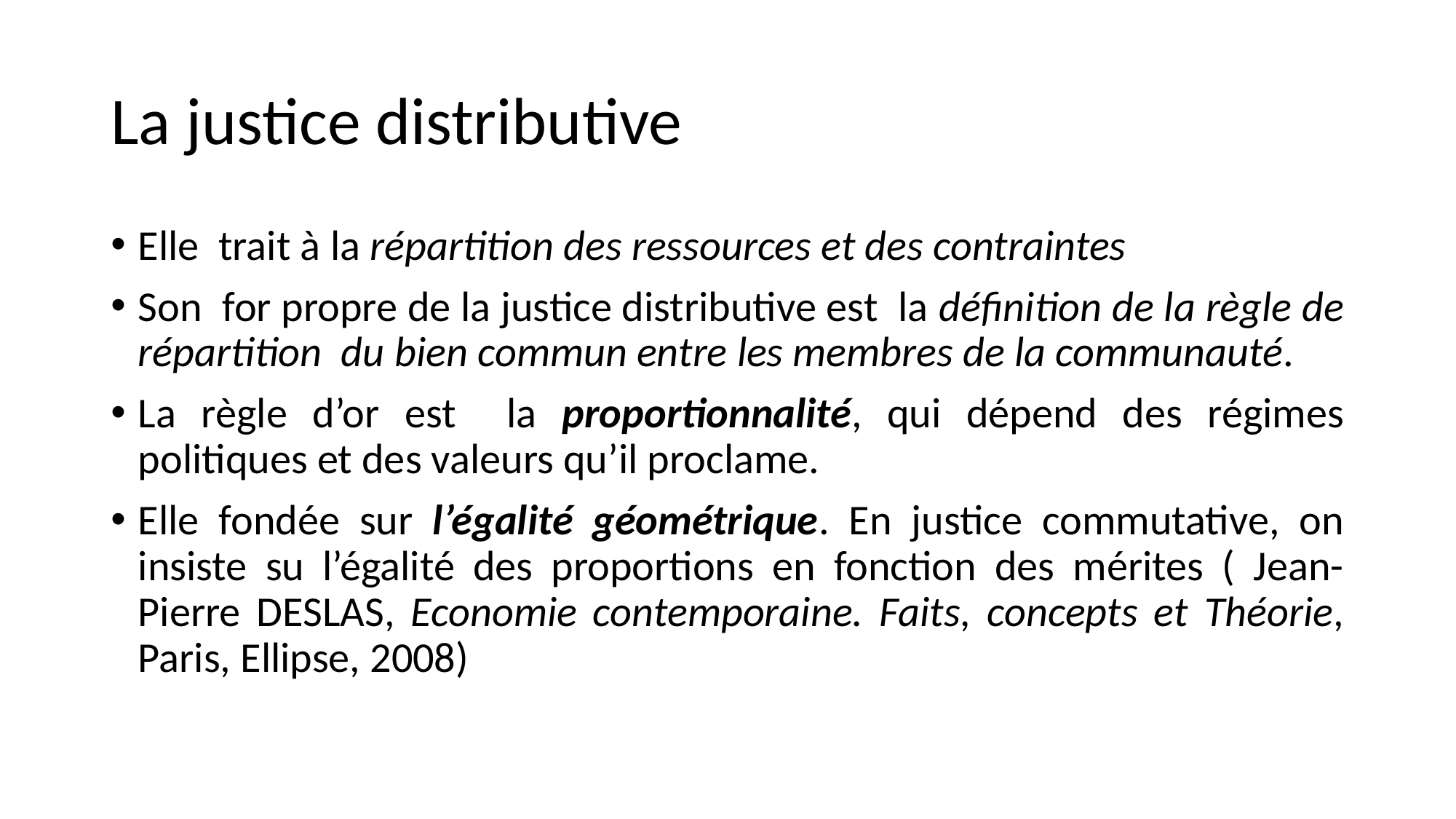

# La justice distributive
Elle  trait à la répartition des ressources et des contraintes
Son  for propre de la justice distributive est  la définition de la règle de répartition  du bien commun entre les membres de la communauté.
La règle d’or est  la proportionnalité, qui dépend des régimes politiques et des valeurs qu’il proclame.
Elle fondée sur l’égalité géométrique. En justice commutative, on insiste su l’égalité des proportions en fonction des mérites ( Jean-Pierre DESLAS, Economie contemporaine. Faits, concepts et Théorie, Paris, Ellipse, 2008)